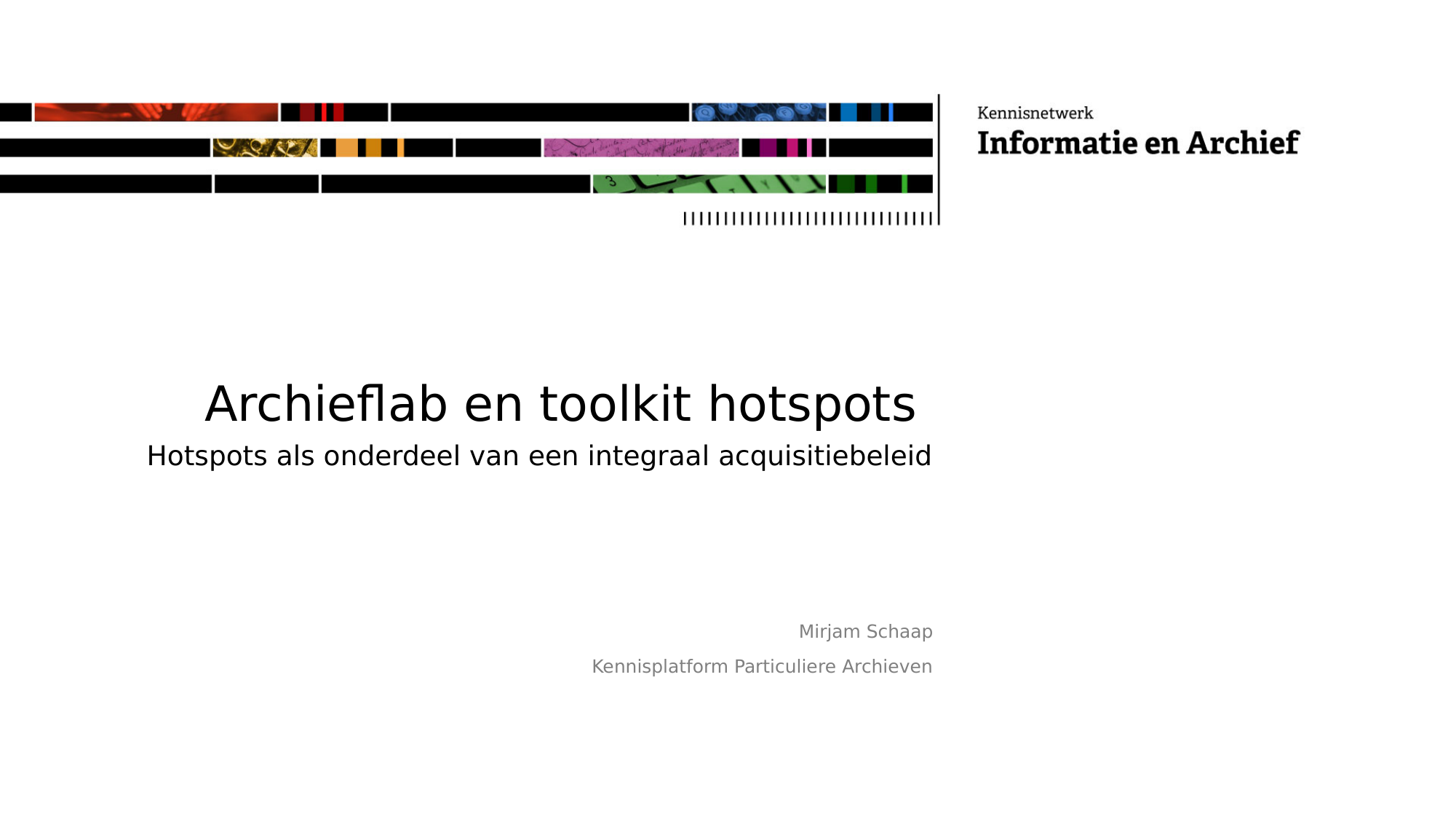

# Archieflab en toolkit hotspots
Hotspots als onderdeel van een integraal acquisitiebeleid
Mirjam Schaap
Kennisplatform Particuliere Archieven